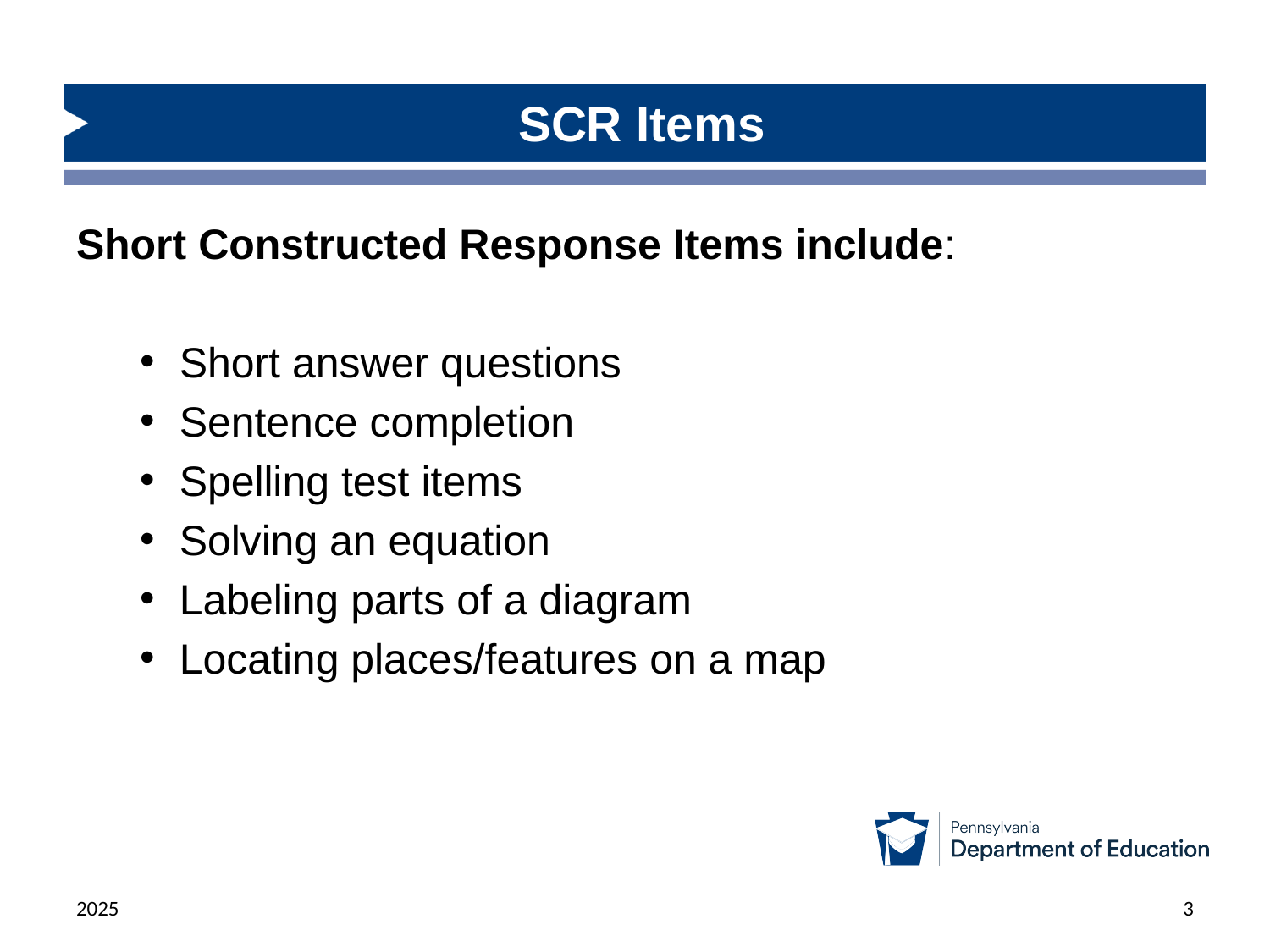

# SCR Items
Short Constructed Response Items include:

Short answer questions
Sentence completion
Spelling test items
Solving an equation
Labeling parts of a diagram
Locating places/features on a map
2025
3